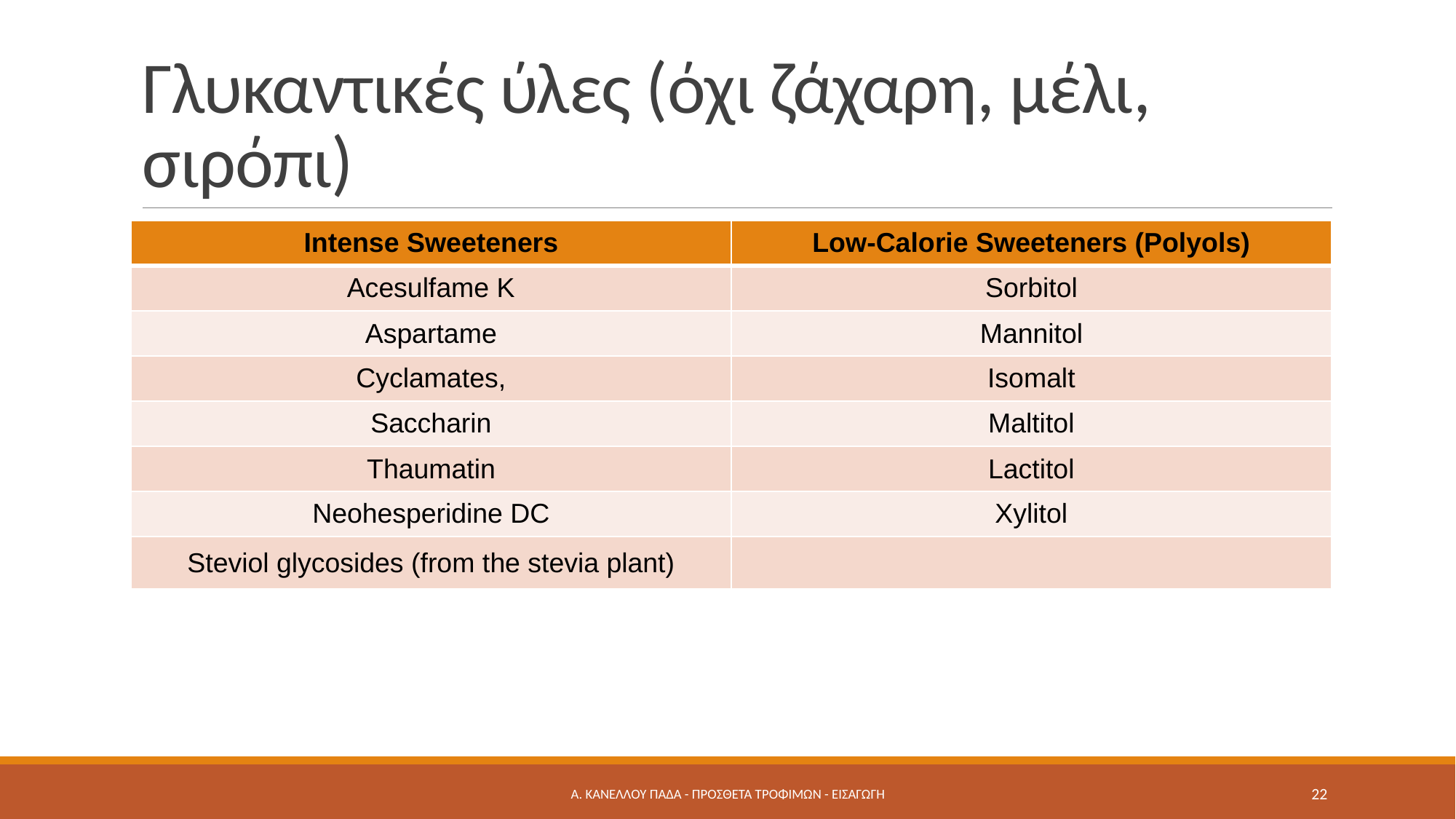

# Γλυκαντικές ύλες (όχι ζάχαρη, μέλι, σιρόπι)
| Intense Sweeteners | Low-Calorie Sweeteners (Polyols) |
| --- | --- |
| Acesulfame K | Sorbitol |
| Aspartame | Mannitol |
| Cyclamates, | Isomalt |
| Saccharin | Maltitol |
| Thaumatin | Lactitol |
| Neohesperidine DC | Xylitol |
| Steviol glycosides (from the stevia plant) |  |
A. Κανέλλου ΠαΔΑ - Προσθετα Τροφίμων - Εισαγωγή
22